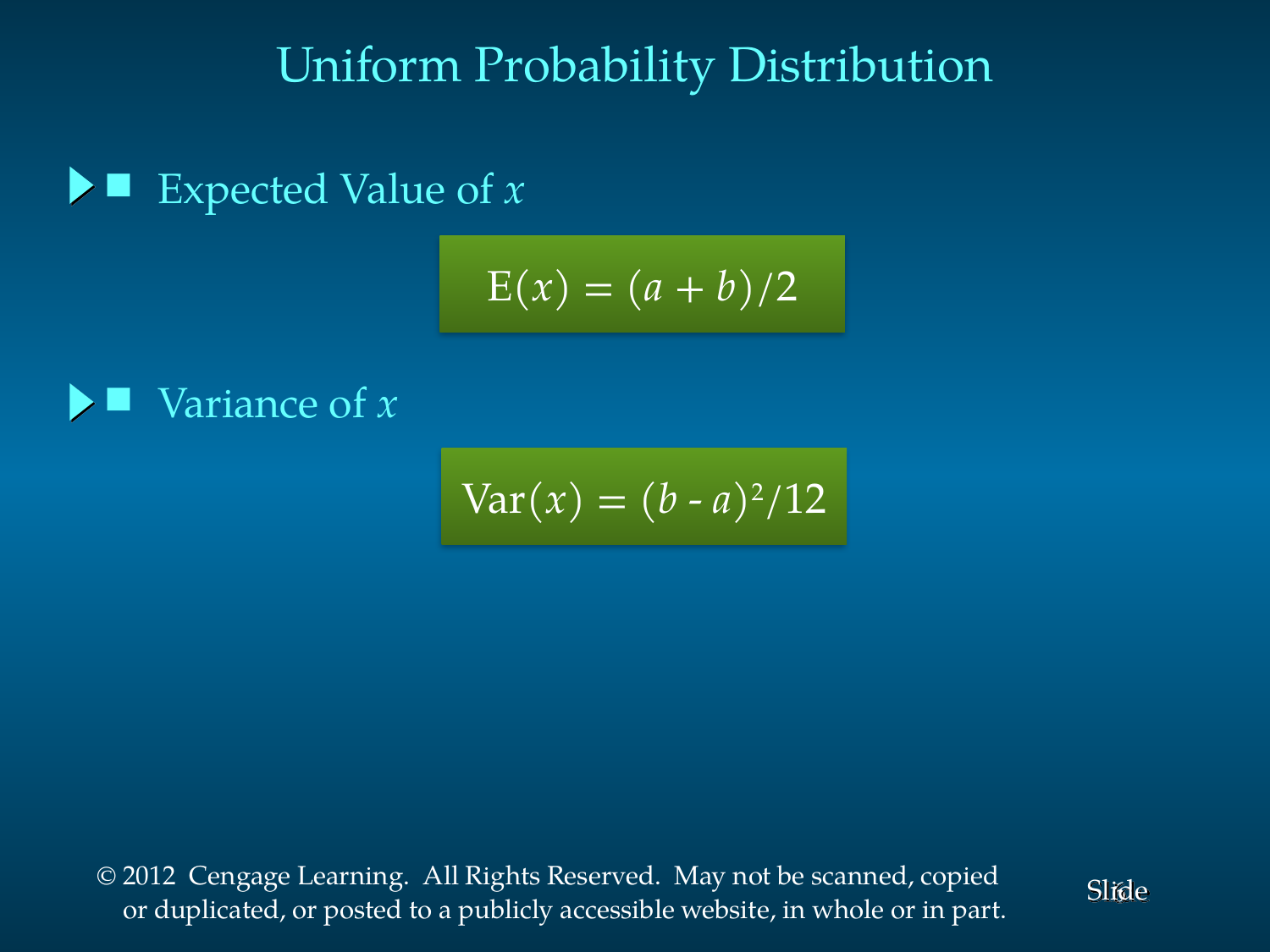

# Uniform Probability Distribution
Expected Value of x

E(x) = (a + b)/2
Variance of x

Var(x) = (b - a)2/12